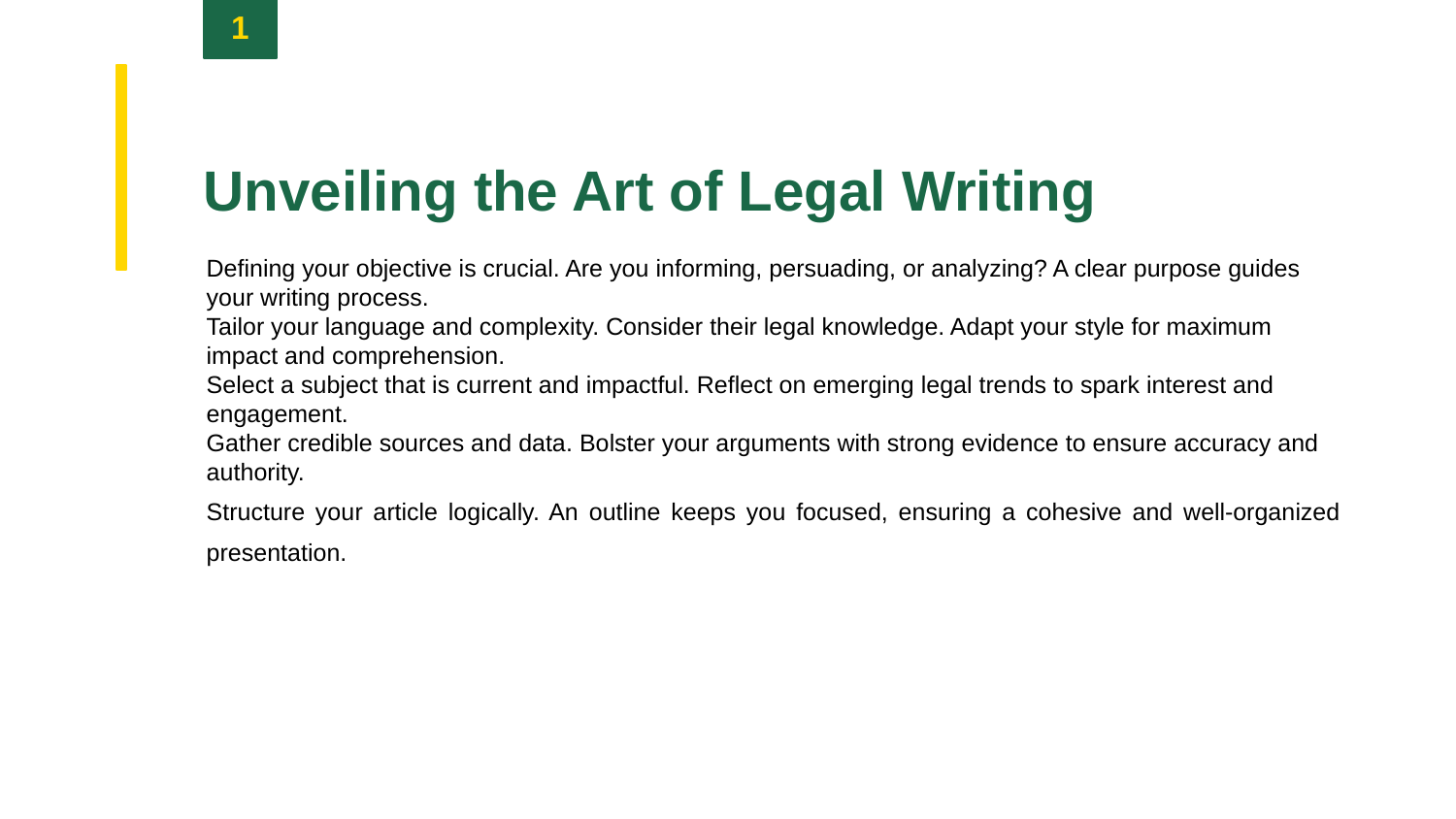

1

Unveiling the Art of Legal Writing
Defining your objective is crucial. Are you informing, persuading, or analyzing? A clear purpose guides your writing process.
Tailor your language and complexity. Consider their legal knowledge. Adapt your style for maximum impact and comprehension.
Select a subject that is current and impactful. Reflect on emerging legal trends to spark interest and engagement.
Gather credible sources and data. Bolster your arguments with strong evidence to ensure accuracy and authority.
Structure your article logically. An outline keeps you focused, ensuring a cohesive and well-organized presentation.